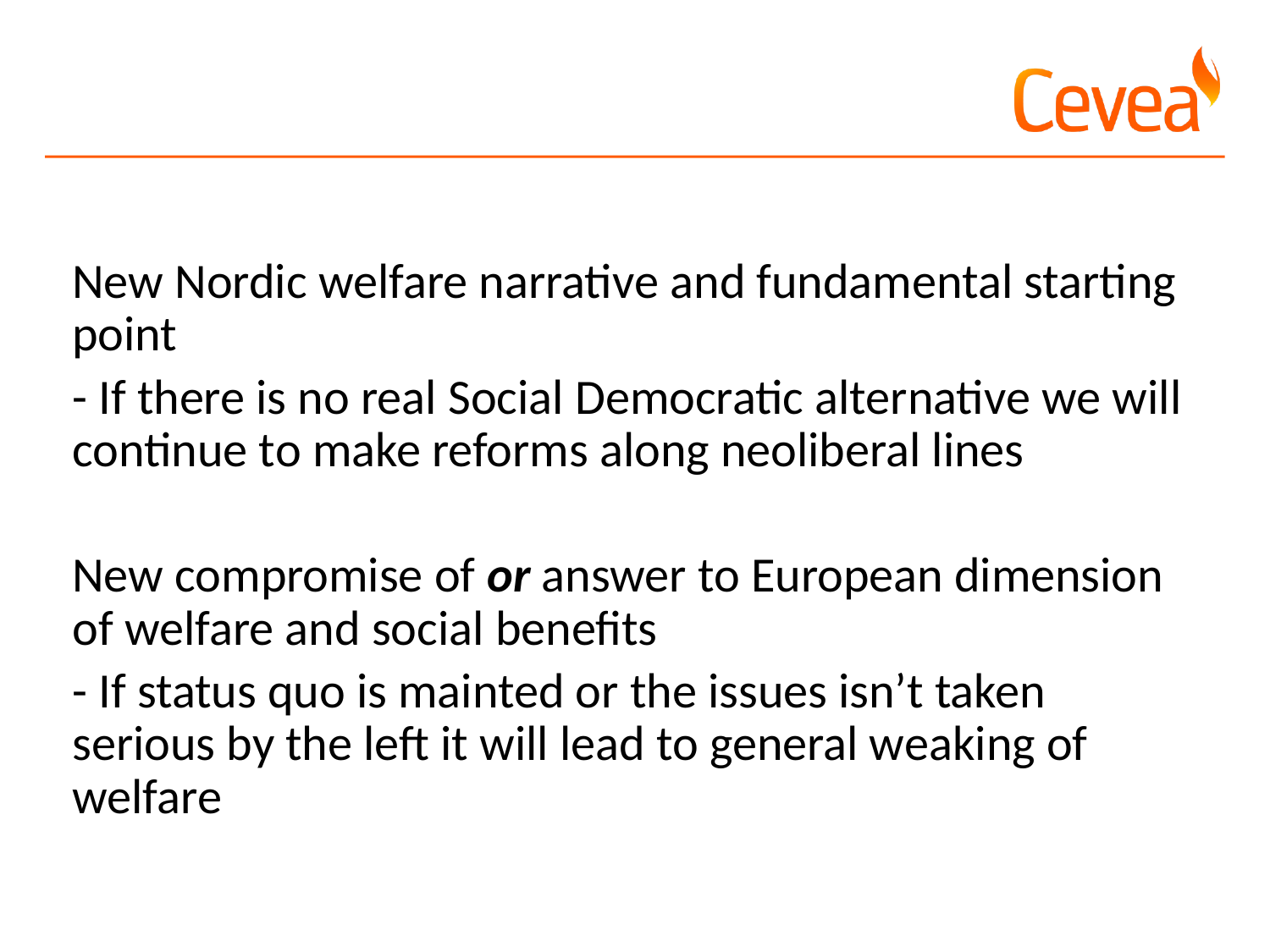

#

New Nordic welfare narrative and fundamental starting point
- If there is no real Social Democratic alternative we will continue to make reforms along neoliberal lines

New compromise of or answer to European dimension of welfare and social benefits
- If status quo is mainted or the issues isn’t taken serious by the left it will lead to general weaking of welfare